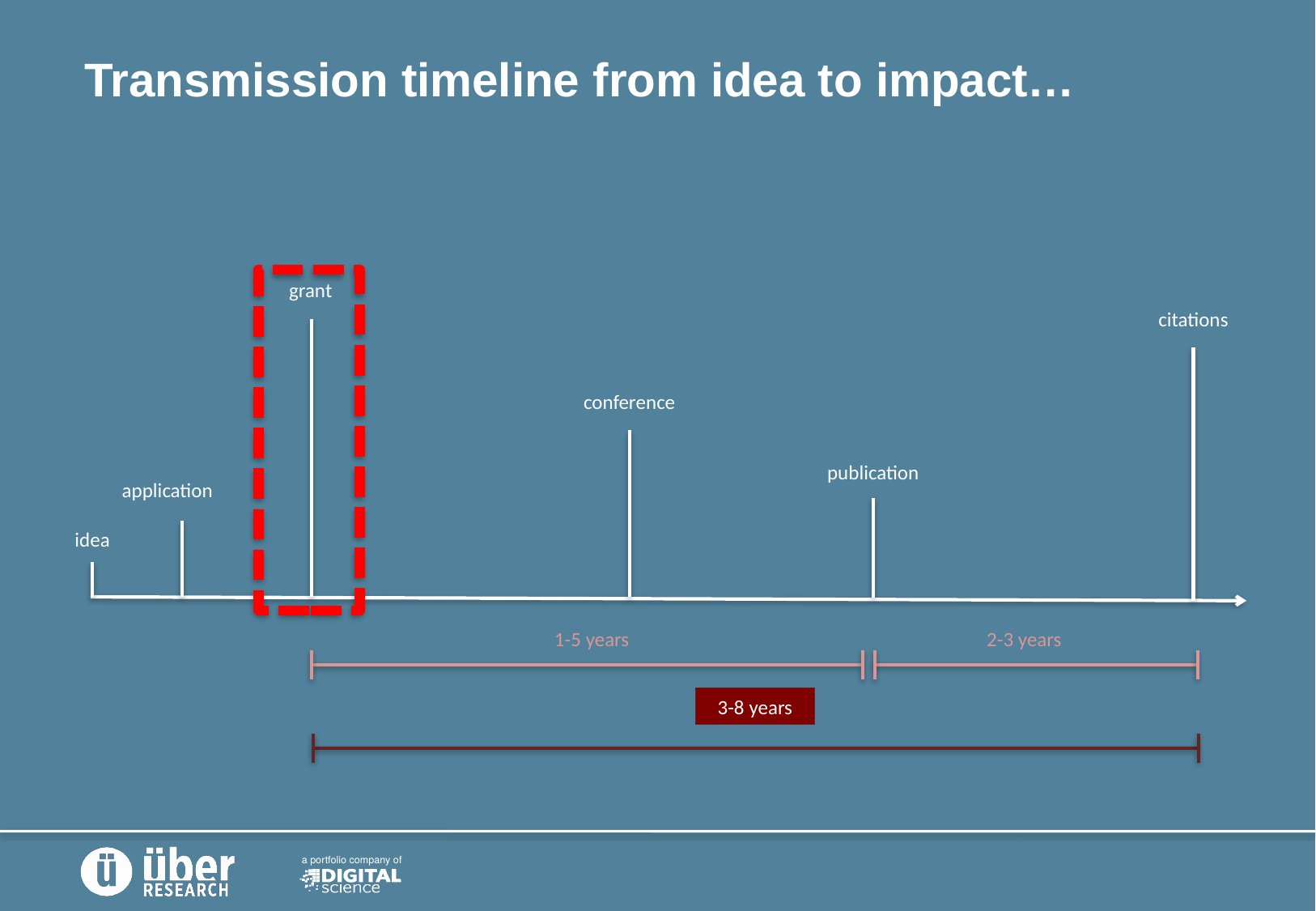

# Transmission timeline from idea to impact…

grant
citations
conference
publication
application
idea
1-5 years
2-3 years
3-8 years